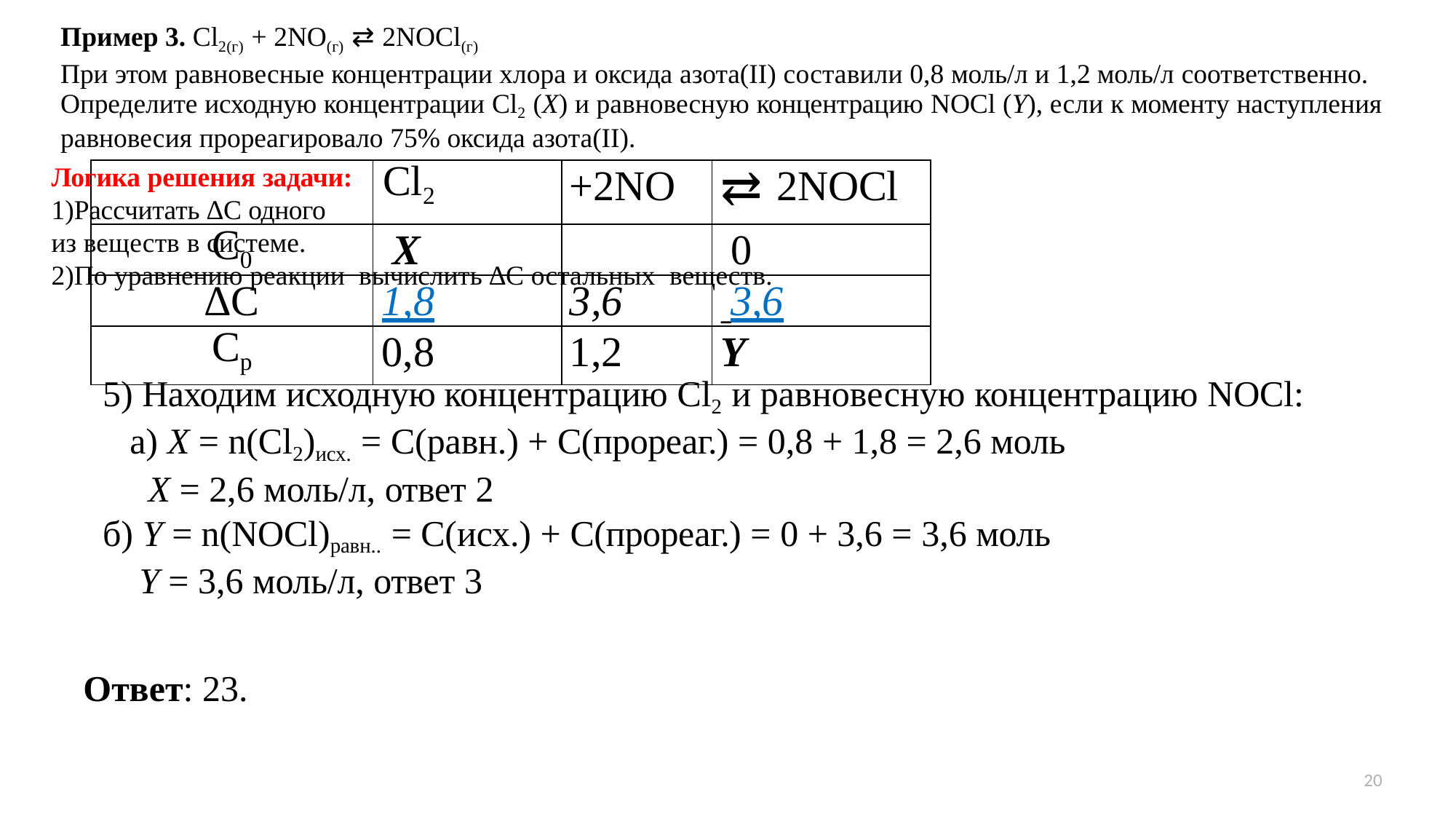

Пример 3. Cl2(г)  + 2NO(г)  ⇄ 2NOCl(г)
При этом равновесные концентрации хлора и оксида азота(II) составили 0,8 моль/л и 1,2 моль/л соответственно.  Определите исходную концентрации Cl2 (X) и равновесную концентрацию NOCl (Y), если к моменту наступления
равновесия прореагировало 75% оксида азота(II).
Логика решения задачи:
Рассчитать ∆С одного
из веществ в системе.
По уравнению реакции  вычислить ∆С остальных  веществ.

5) Находим исходную концентрацию Cl2 и равновесную концентрацию NOCl:  а) X = n(Cl2)исх. = С(равн.) + С(прореаг.) = 0,8 + 1,8 = 2,6 моль
X = 2,6 моль/л, ответ 2
б) Y = n(NOCl)равн.. = С(исх.) + С(прореаг.) = 0 + 3,6 = 3,6 моль
Y = 3,6 моль/л, ответ 3

Ответ: 23.
|  | Cl2 | +2NO | ⇄ 2NOCl |
| --- | --- | --- | --- |
| C0 | X |  | 0 |
| ∆С | 1,8 | 3,6 | 3,6 |
| Ср | 0,8 | 1,2 | Y |

20